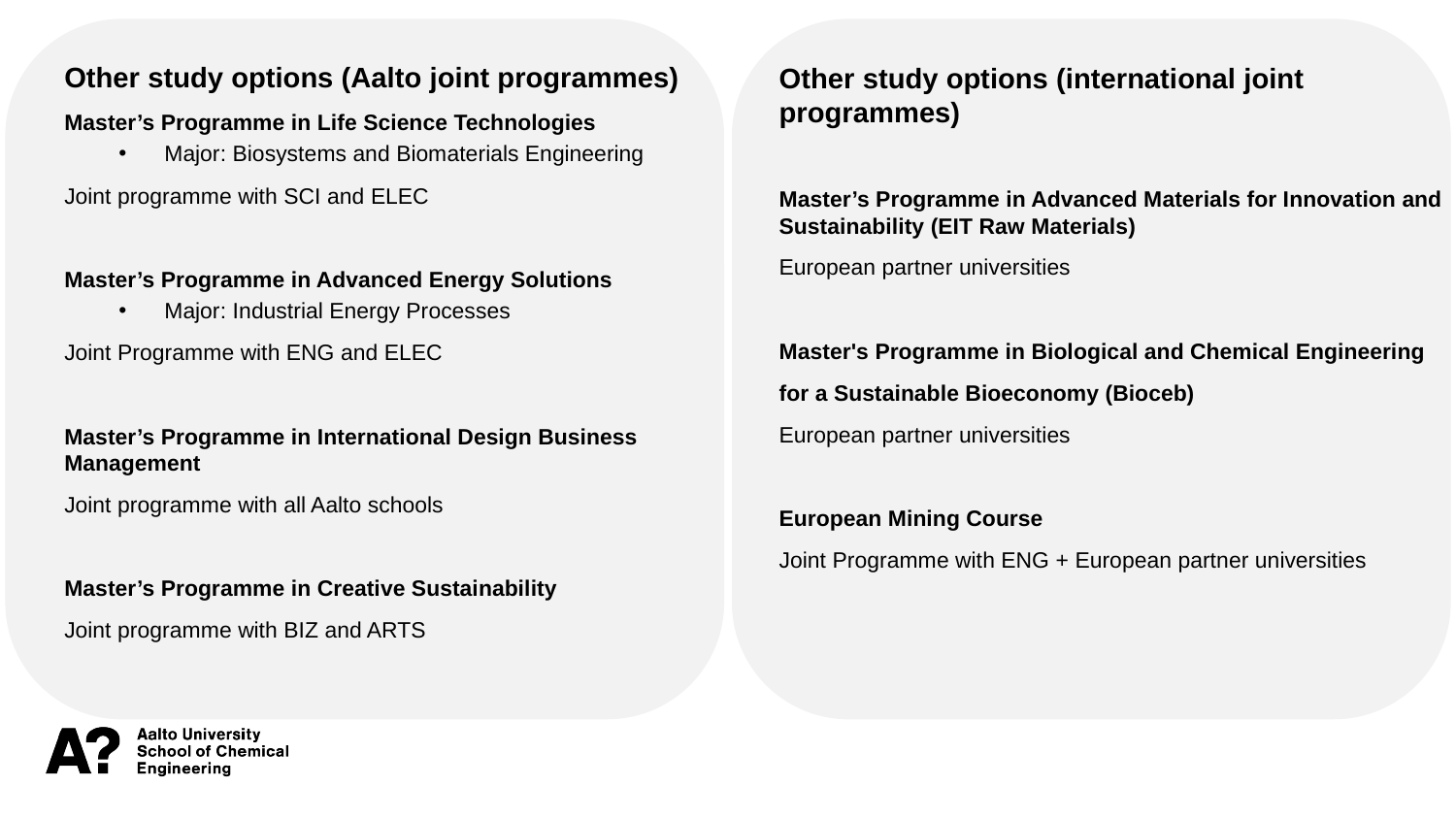

Other study options (Aalto joint programmes)
Master’s Programme in Life Science Technologies
Major: Biosystems and Biomaterials Engineering
Joint programme with SCI and ELEC

Master’s Programme in Advanced Energy Solutions
Major: Industrial Energy Processes
Joint Programme with ENG and ELEC

Master’s Programme in International Design Business Management
Joint programme with all Aalto schools

Master’s Programme in Creative Sustainability
Joint programme with BIZ and ARTS
Other study options (international joint programmes)

Master’s Programme in Advanced Materials for Innovation and Sustainability (EIT Raw Materials)
European partner universities

Master's Programme in Biological and Chemical Engineering
for a Sustainable Bioeconomy (Bioceb)
European partner universities

European Mining Course
Joint Programme with ENG + European partner universities